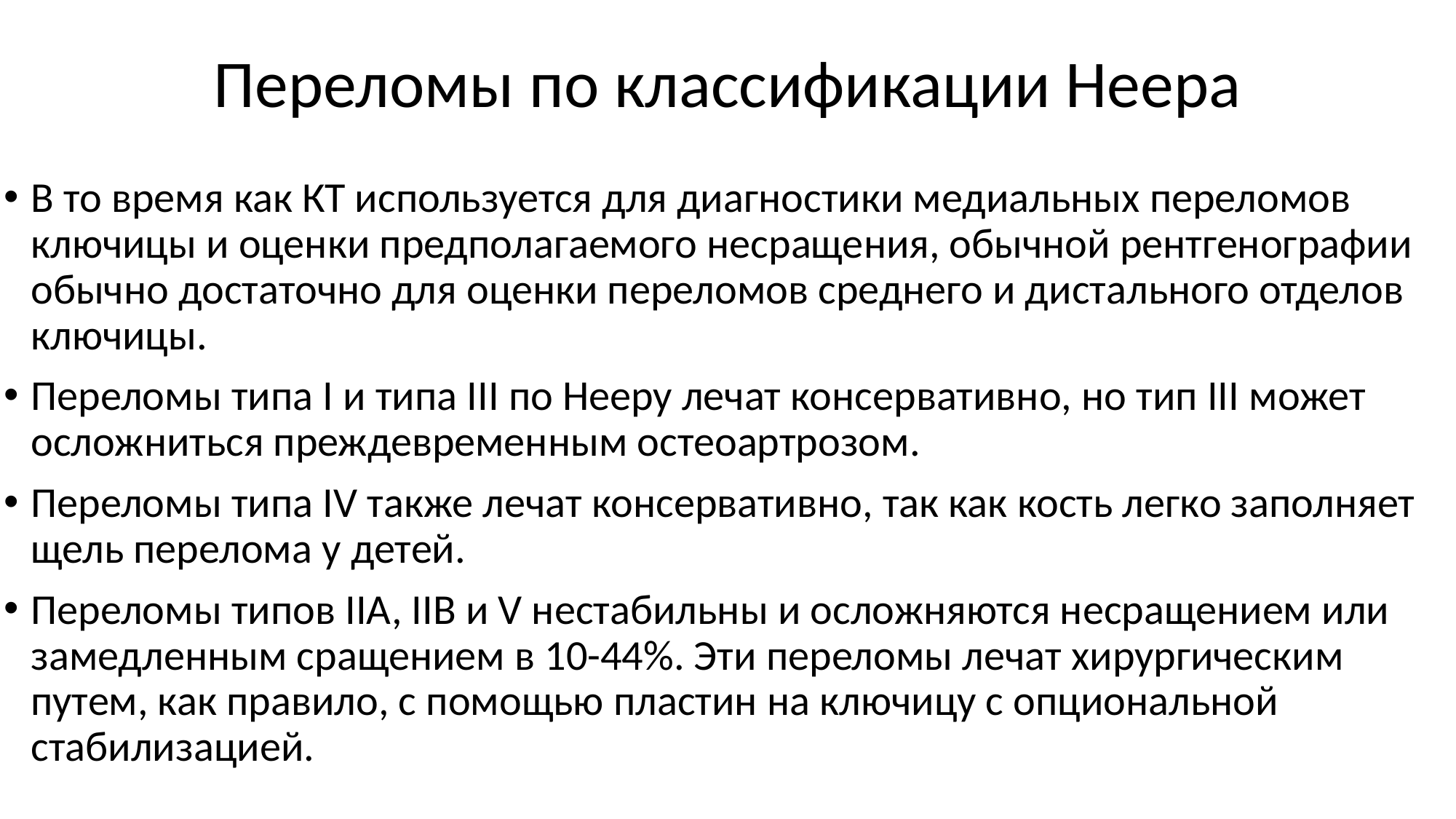

# Переломы по классификации Неера
В то время как КТ используется для диагностики медиальных переломов ключицы и оценки предполагаемого несращения, обычной рентгенографии обычно достаточно для оценки переломов среднего и дистального отделов ключицы.
Переломы типа I и типа III по Нееру лечат консервативно, но тип III может осложниться преждевременным остеоартрозом.
Переломы типа IV также лечат консервативно, так как кость легко заполняет щель перелома у детей.
Переломы типов IIA, IIB и V нестабильны и осложняются несращением или замедленным сращением в 10-44%. Эти переломы лечат хирургическим путем, как правило, с помощью пластин на ключицу с опциональной стабилизацией.